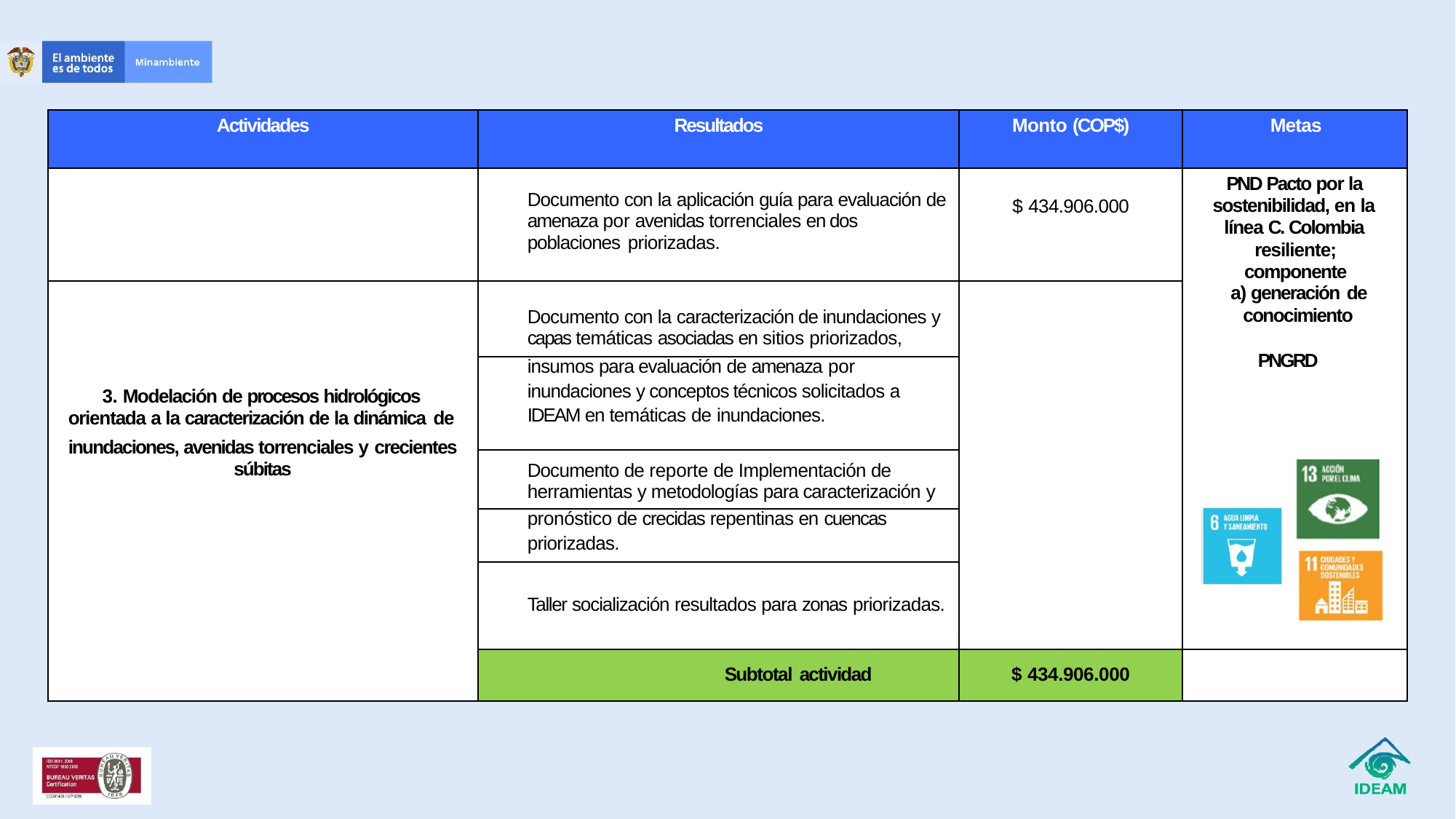

| Actividades | Resultados | Monto (COP$) | Metas |
| --- | --- | --- | --- |
|  | Documento con la aplicación guía para evaluación de amenaza por avenidas torrenciales en dos poblaciones priorizadas. | $ 434.906.000 | PND Pacto por la sostenibilidad, en la línea C. Colombia resiliente; componente a) generación de conocimiento PNGRD |
|  | Documento con la caracterización de inundaciones y capas temáticas asociadas en sitios priorizados, |  |  |
| 3. Modelación de procesos hidrológicos orientada a la caracterización de la dinámica de | insumos para evaluación de amenaza por inundaciones y conceptos técnicos solicitados a IDEAM en temáticas de inundaciones. |  |  |
| inundaciones, avenidas torrenciales y crecientes súbitas |  |  |  |
|  | Documento de reporte de Implementación de herramientas y metodologías para caracterización y |  |  |
|  | pronóstico de crecidas repentinas en cuencas |  |  |
|  | priorizadas. |  |  |
|  | Taller socialización resultados para zonas priorizadas. |  |  |
|  | Subtotal actividad | $ 434.906.000 |  |